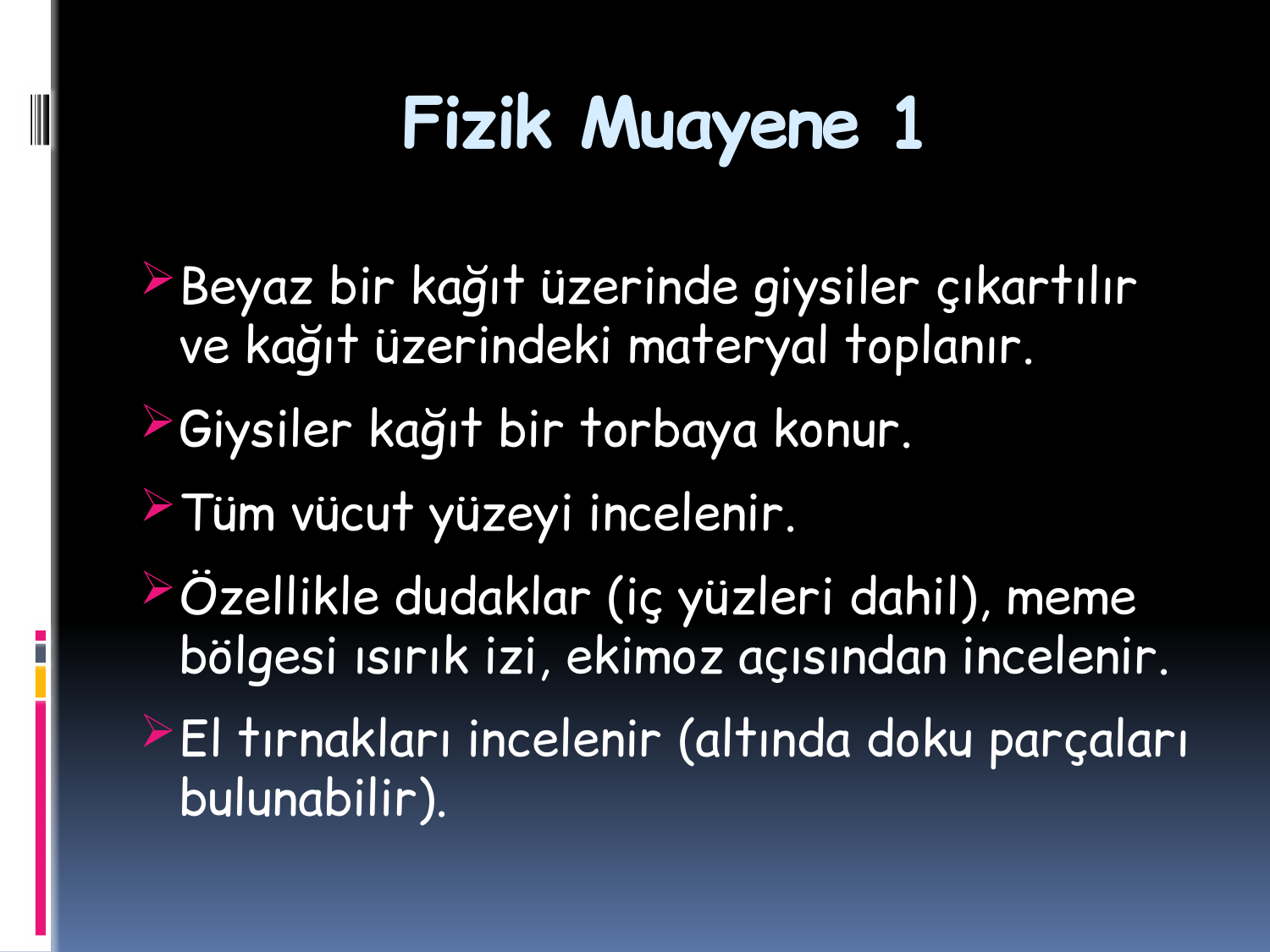

# Fizik Muayene 1
Beyaz bir kağıt üzerinde giysiler çıkartılır ve kağıt üzerindeki materyal toplanır.
Giysiler kağıt bir torbaya konur.
Tüm vücut yüzeyi incelenir.
Özellikle dudaklar (iç yüzleri dahil), meme bölgesi ısırık izi, ekimoz açısından incelenir.
El tırnakları incelenir (altında doku parçaları bulunabilir).